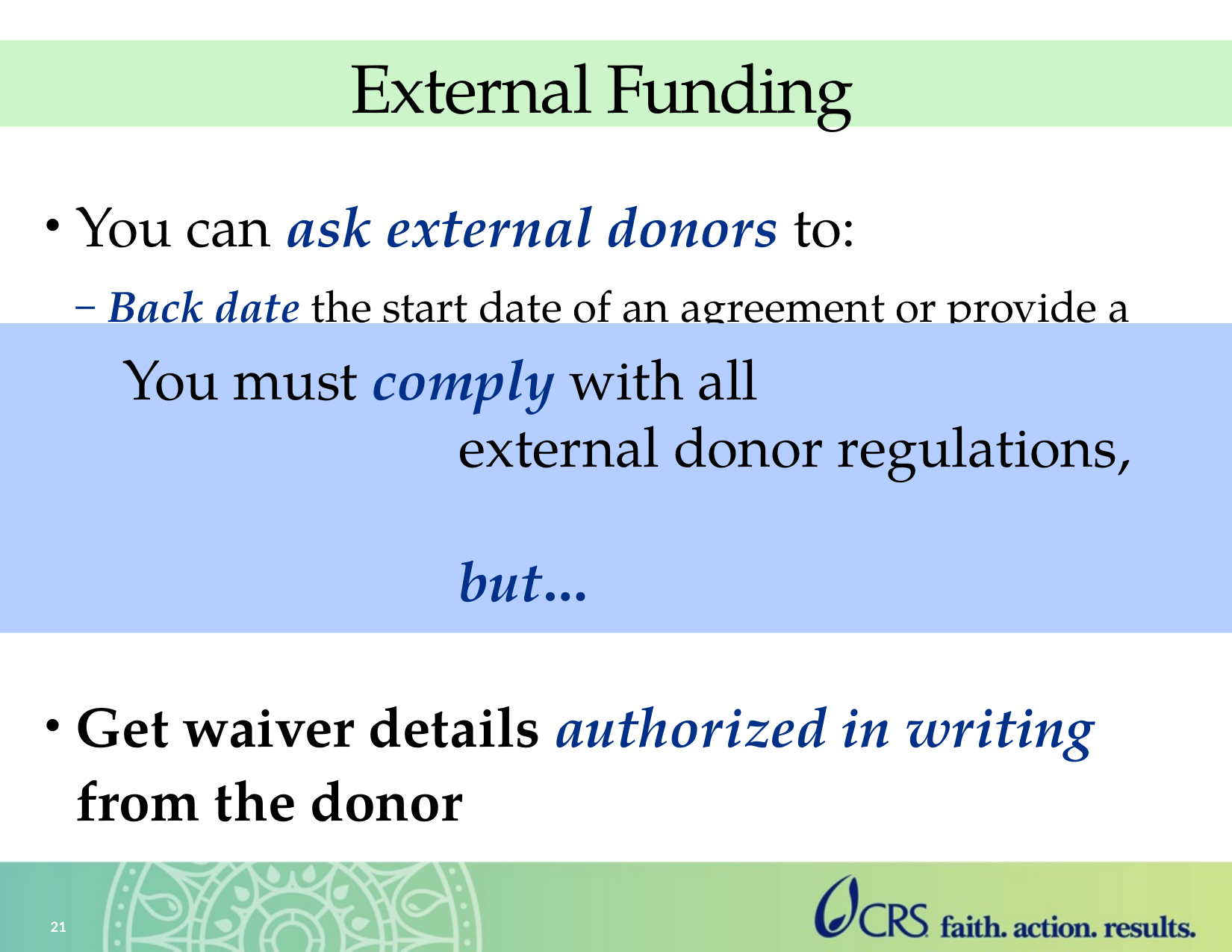

# External Funding
You can ask external donors to:
Back date the start date of an agreement or provide a Pre-Authorization Letter (PAL)
Provide a high level of budget line item flexibility
Adjust procurement requirements (e.g. increase thresholds for competitive bidding)

Get waiver details authorized in writing from the donor

	You must comply with all                      			 		external donor regulations,
														but…

21